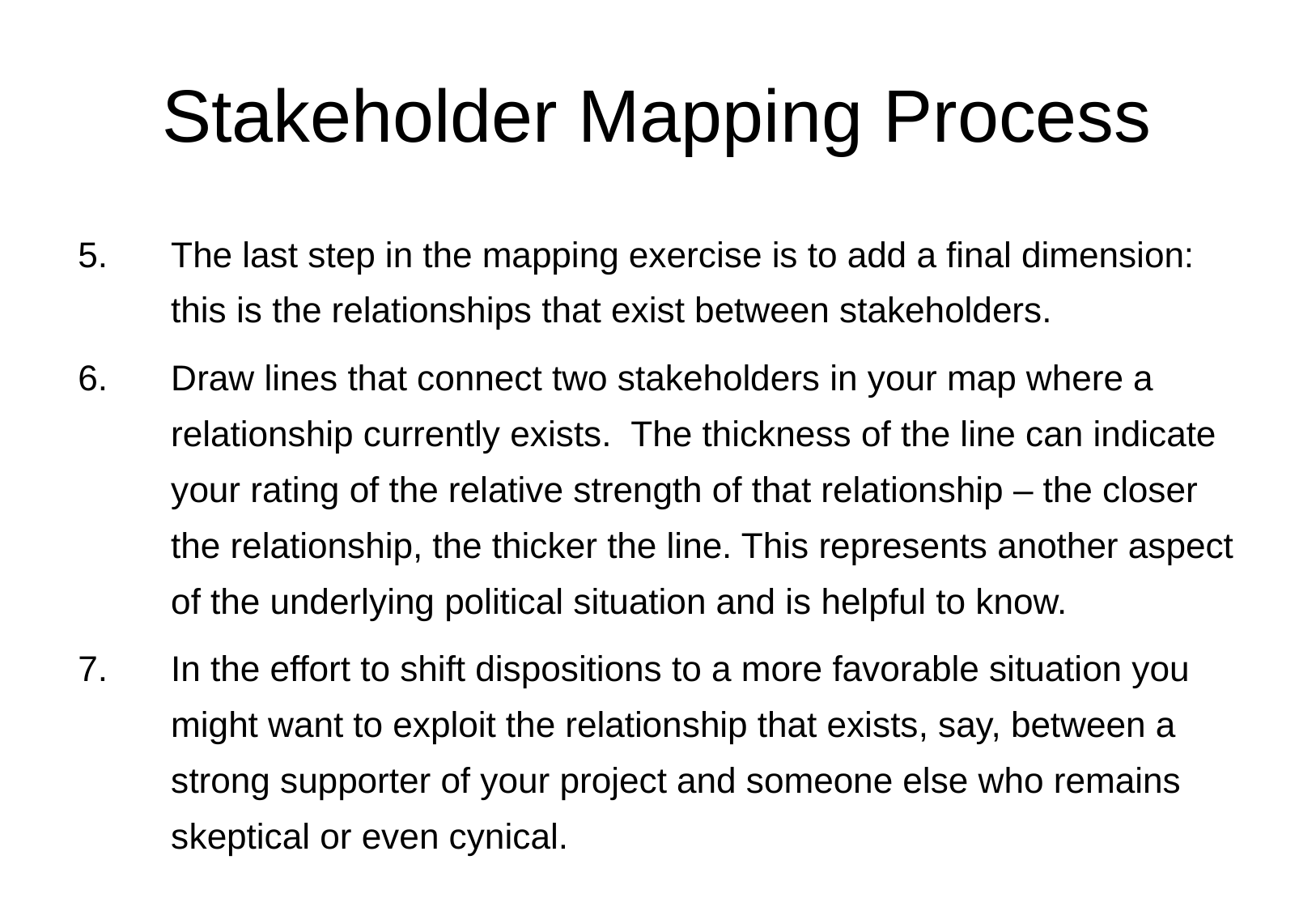

# Stakeholder Mapping Process
The last step in the mapping exercise is to add a final dimension: this is the relationships that exist between stakeholders.
Draw lines that connect two stakeholders in your map where a relationship currently exists.  The thickness of the line can indicate your rating of the relative strength of that relationship – the closer the relationship, the thicker the line. This represents another aspect of the underlying political situation and is helpful to know.
In the effort to shift dispositions to a more favorable situation you might want to exploit the relationship that exists, say, between a strong supporter of your project and someone else who remains skeptical or even cynical.